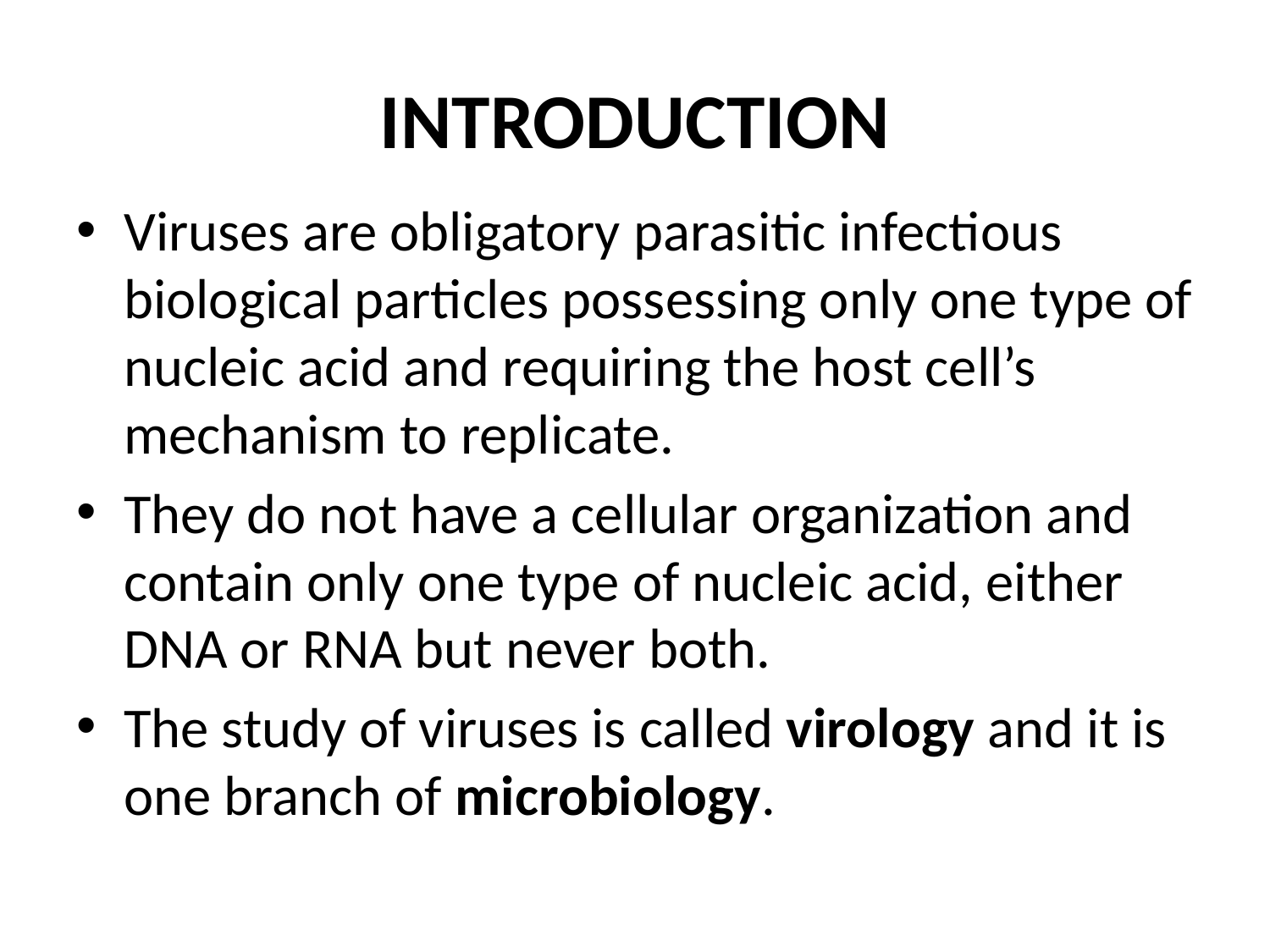

# INTRODUCTION
Viruses are obligatory parasitic infectious biological particles possessing only one type of nucleic acid and requiring the host cell’s mechanism to replicate.
They do not have a cellular organization and contain only one type of nucleic acid, either DNA or RNA but never both.
The study of viruses is called virology and it is one branch of microbiology.